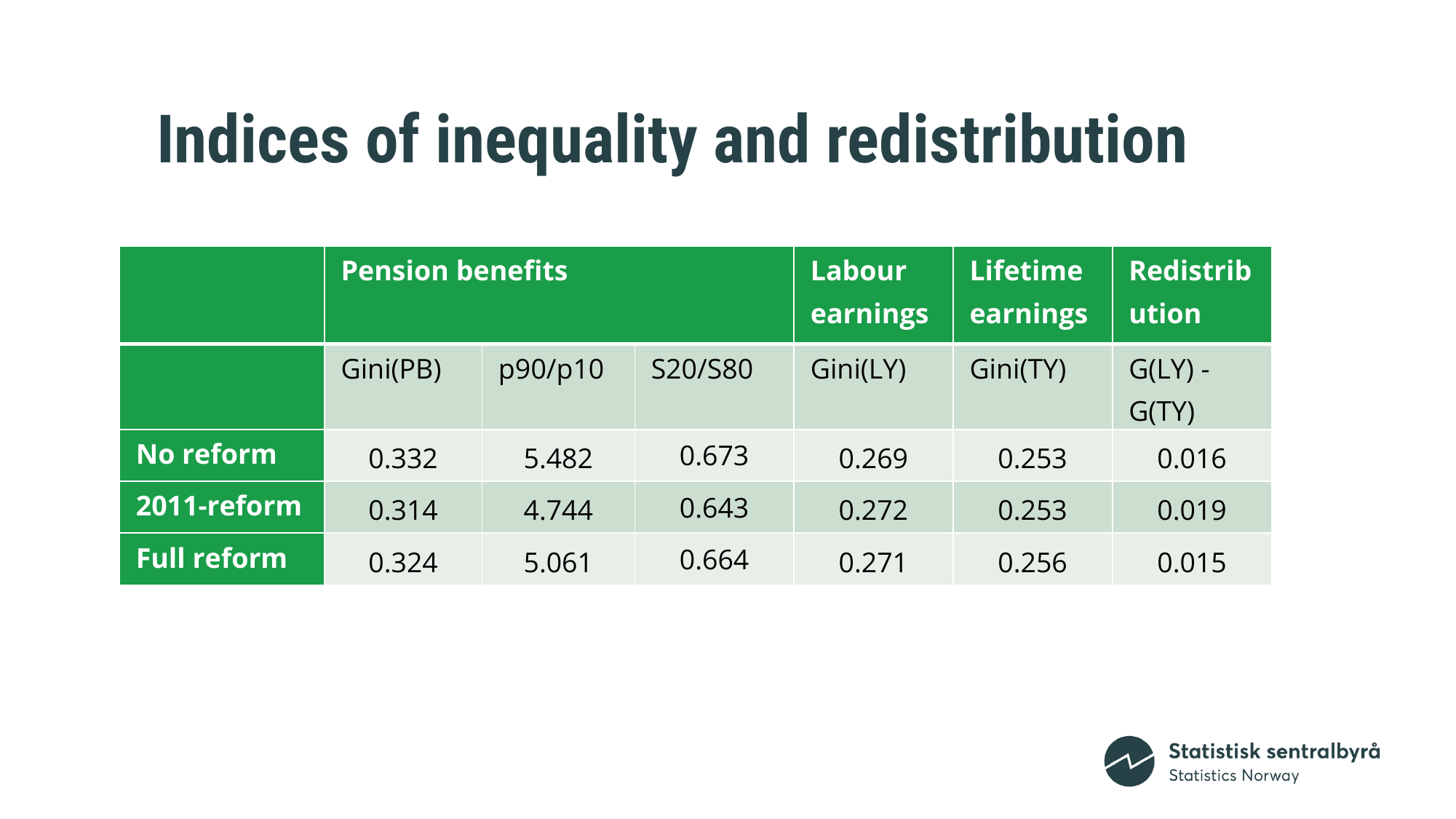

# Indices of inequality and redistribution
|  | Pension benefits |  |  | Labour earnings | Lifetime earnings | Redistribution |
| --- | --- | --- | --- | --- | --- | --- |
|  | Gini(PB) | p90/p10 | S20/S80 | Gini(LY) | Gini(TY) | G(LY) -G(TY) |
| No reform | 0.332 | 5.482 | 0.673 | 0.269 | 0.253 | 0.016 |
| 2011-reform | 0.314 | 4.744 | 0.643 | 0.272 | 0.253 | 0.019 |
| Full reform | 0.324 | 5.061 | 0.664 | 0.271 | 0.256 | 0.015 |